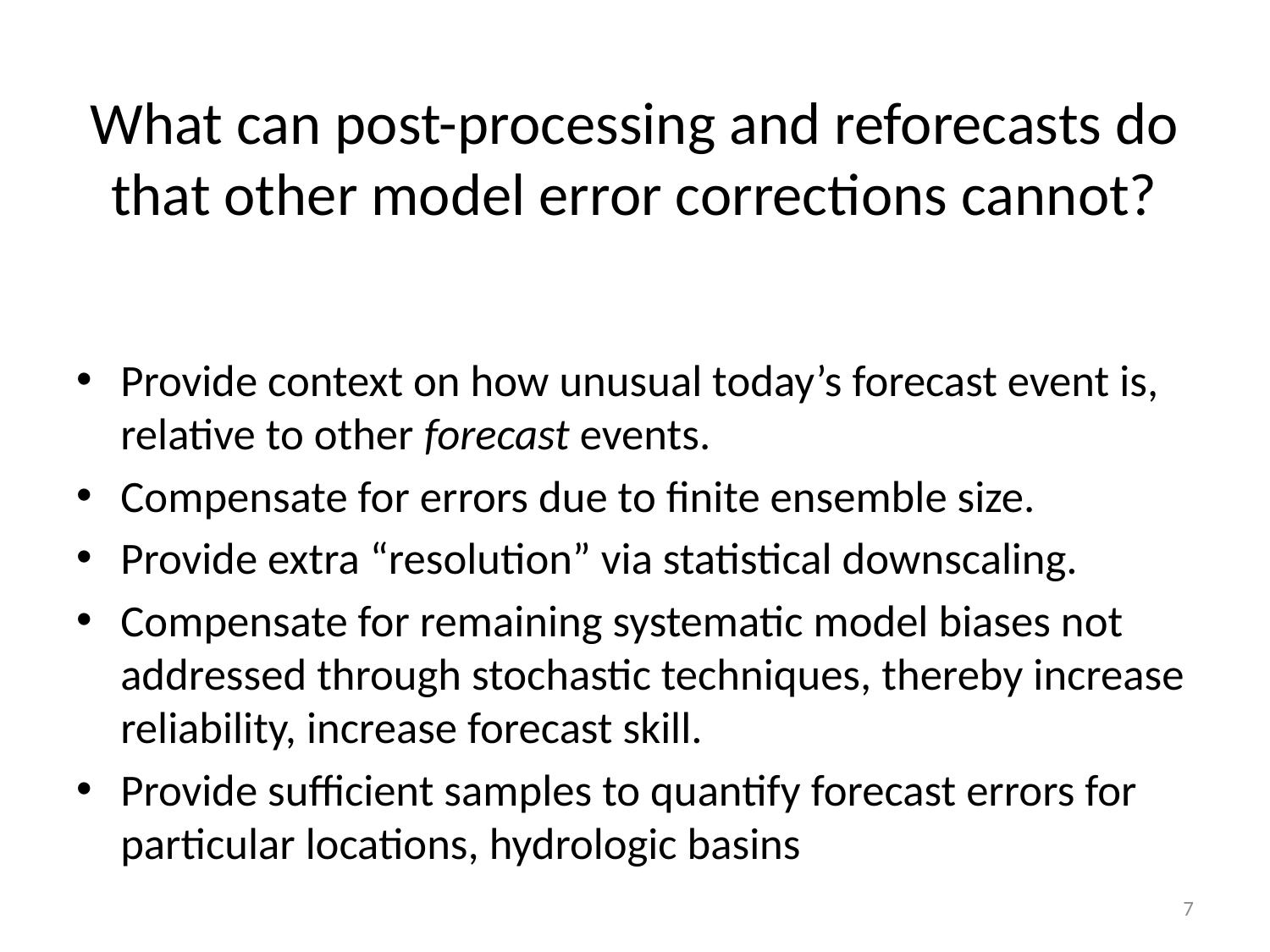

# What can post-processing and reforecasts do that other model error corrections cannot?
Provide context on how unusual today’s forecast event is, relative to other forecast events.
Compensate for errors due to finite ensemble size.
Provide extra “resolution” via statistical downscaling.
Compensate for remaining systematic model biases not addressed through stochastic techniques, thereby increase reliability, increase forecast skill.
Provide sufficient samples to quantify forecast errors for particular locations, hydrologic basins
7